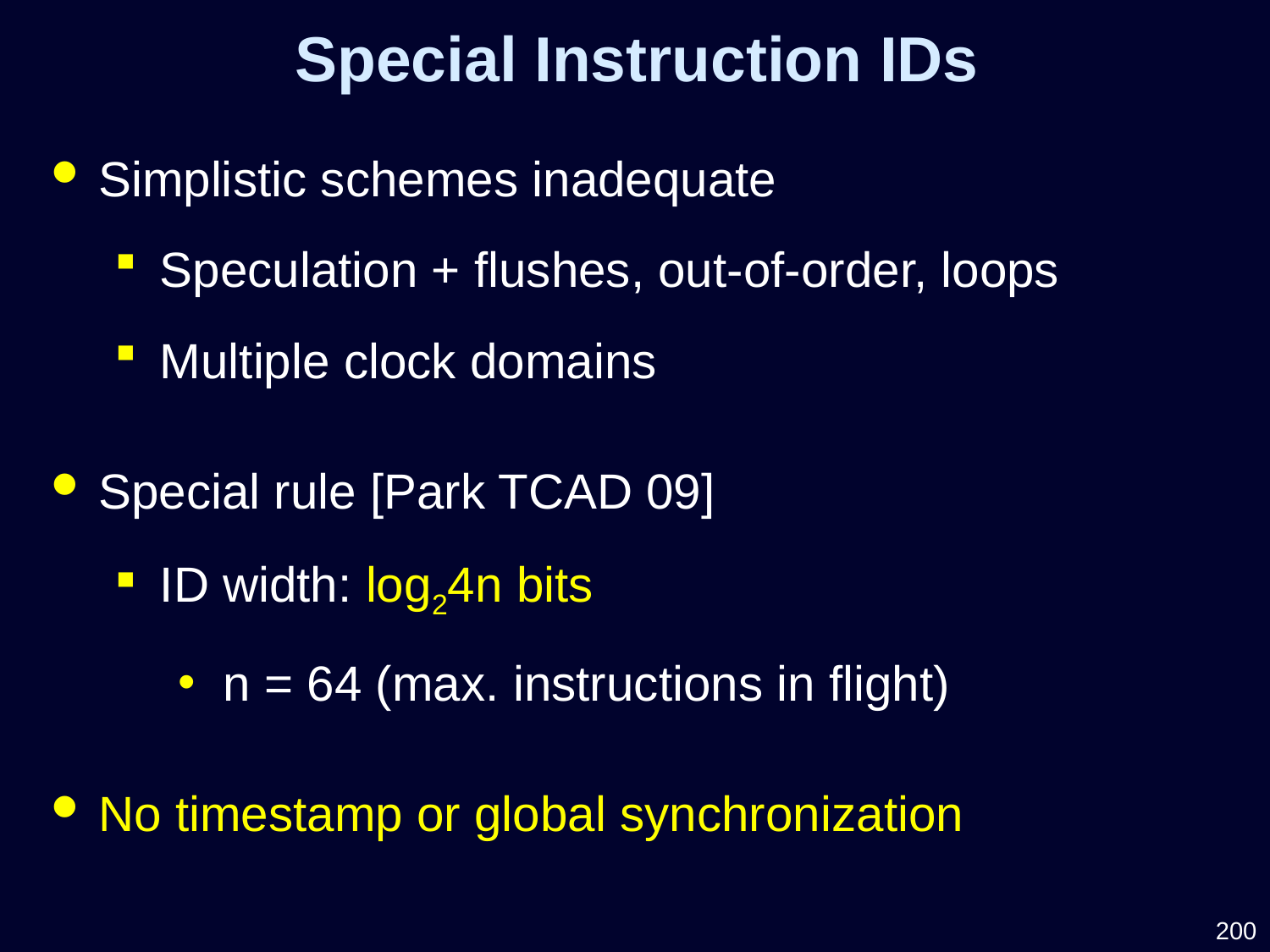

Special Instruction IDs
Simplistic schemes inadequate
 Speculation + flushes, out-of-order, loops
 Multiple clock domains

Special rule [Park TCAD 09]
 ID width: log24n bits
 n = 64 (max. instructions in flight)

No timestamp or global synchronization
200